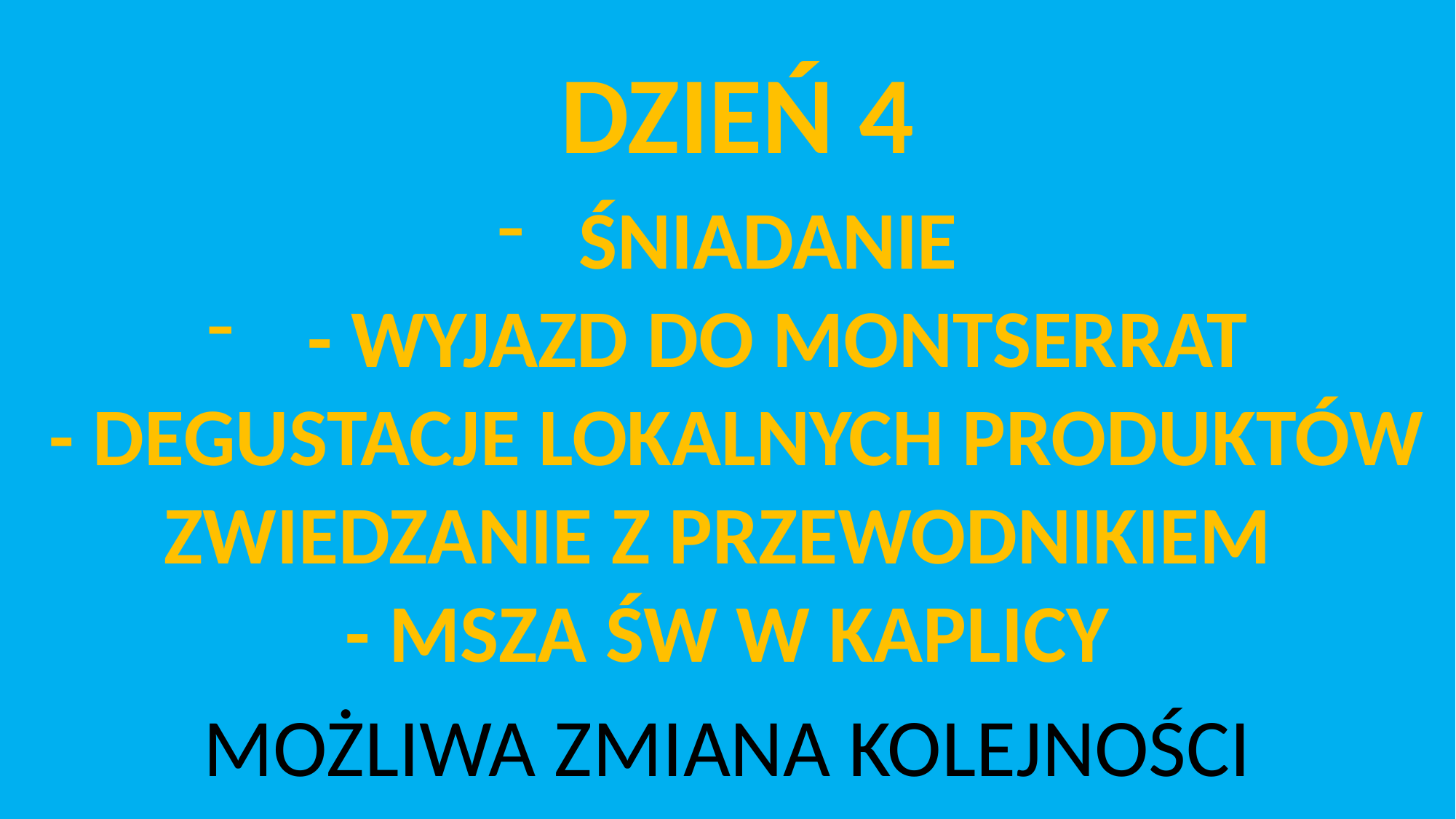

DZIEŃ 4
ŚNIADANIE
 - WYJAZD DO MONTSERRAT
 - DEGUSTACJE LOKALNYCH PRODUKTÓW
ZWIEDZANIE Z PRZEWODNIKIEM
- MSZA ŚW W KAPLICY
MOŻLIWA ZMIANA KOLEJNOŚCI